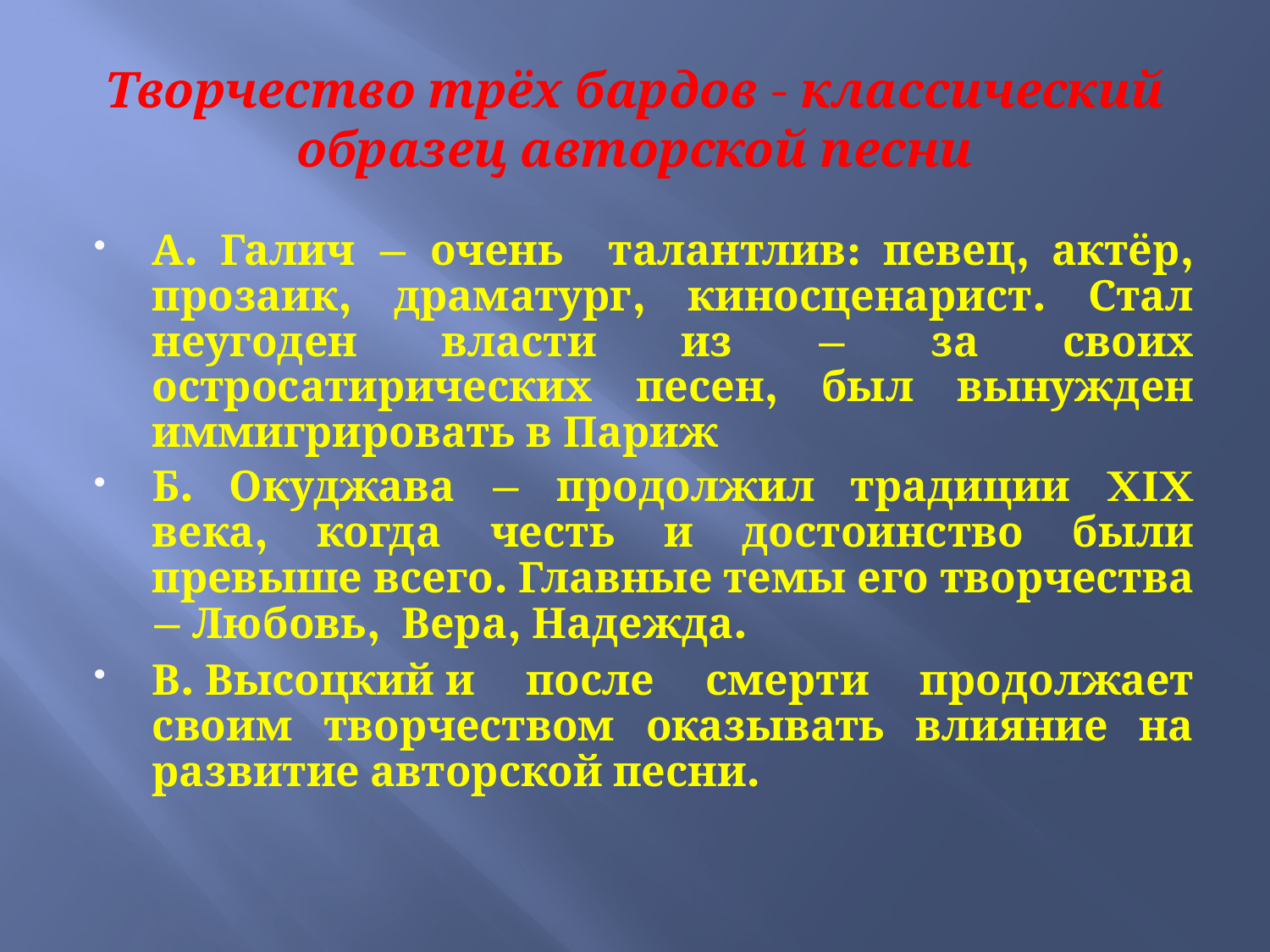

# Творчество трёх бардов - классический образец авторской песни
А. Галич – очень  талантлив: певец, актёр, прозаик, драматург, киносценарист. Стал неугоден власти из – за своих остросатирических песен, был вынужден иммигрировать в Париж
Б. Окуджава – продолжил традиции XIX века, когда честь и достоинство были превыше всего. Главные темы его творчества – Любовь,  Вера, Надежда.
В. Высоцкий и после смерти продолжает своим творчеством оказывать влияние на развитие авторской песни.